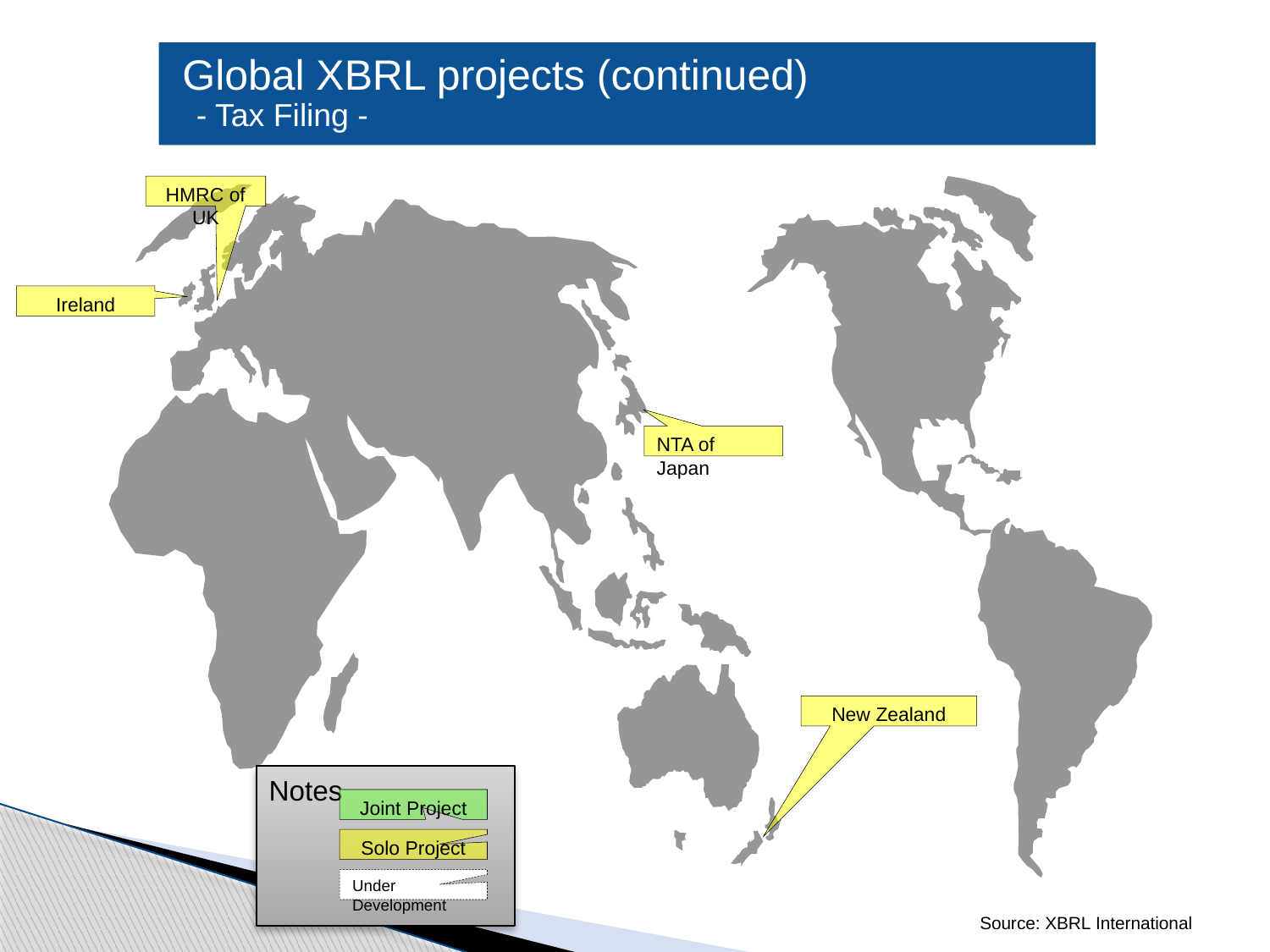

Global XBRL projects (continued)
- Tax Filing -

HMRC of UK
Ireland
NTA of Japan
New Zealand
Notes
Joint Project
Solo Project
Under Development
Source: XBRL International